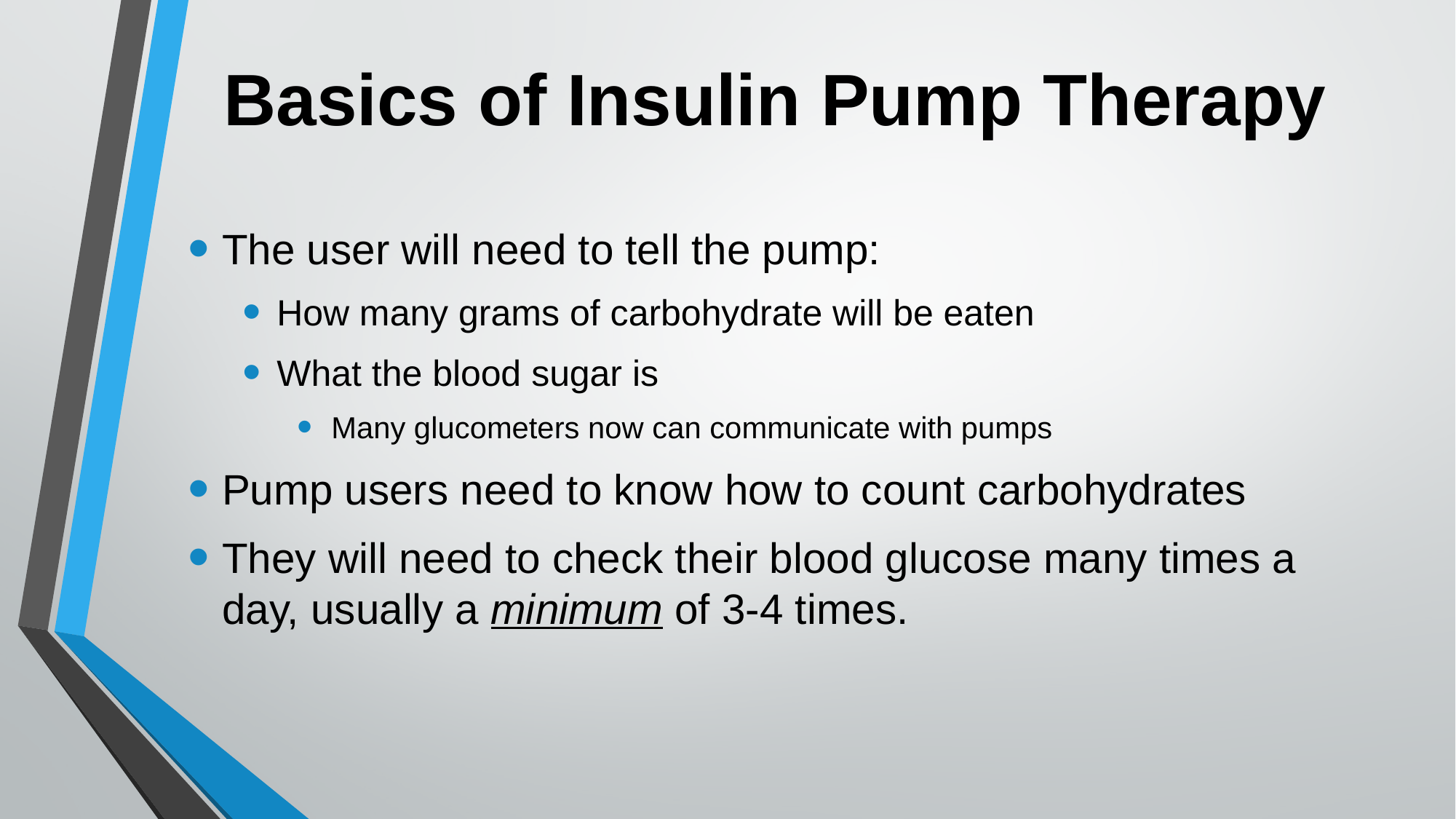

# Basics of Insulin Pump Therapy
The user will need to tell the pump:
How many grams of carbohydrate will be eaten
What the blood sugar is
Many glucometers now can communicate with pumps
Pump users need to know how to count carbohydrates
They will need to check their blood glucose many times a day, usually a minimum of 3-4 times.